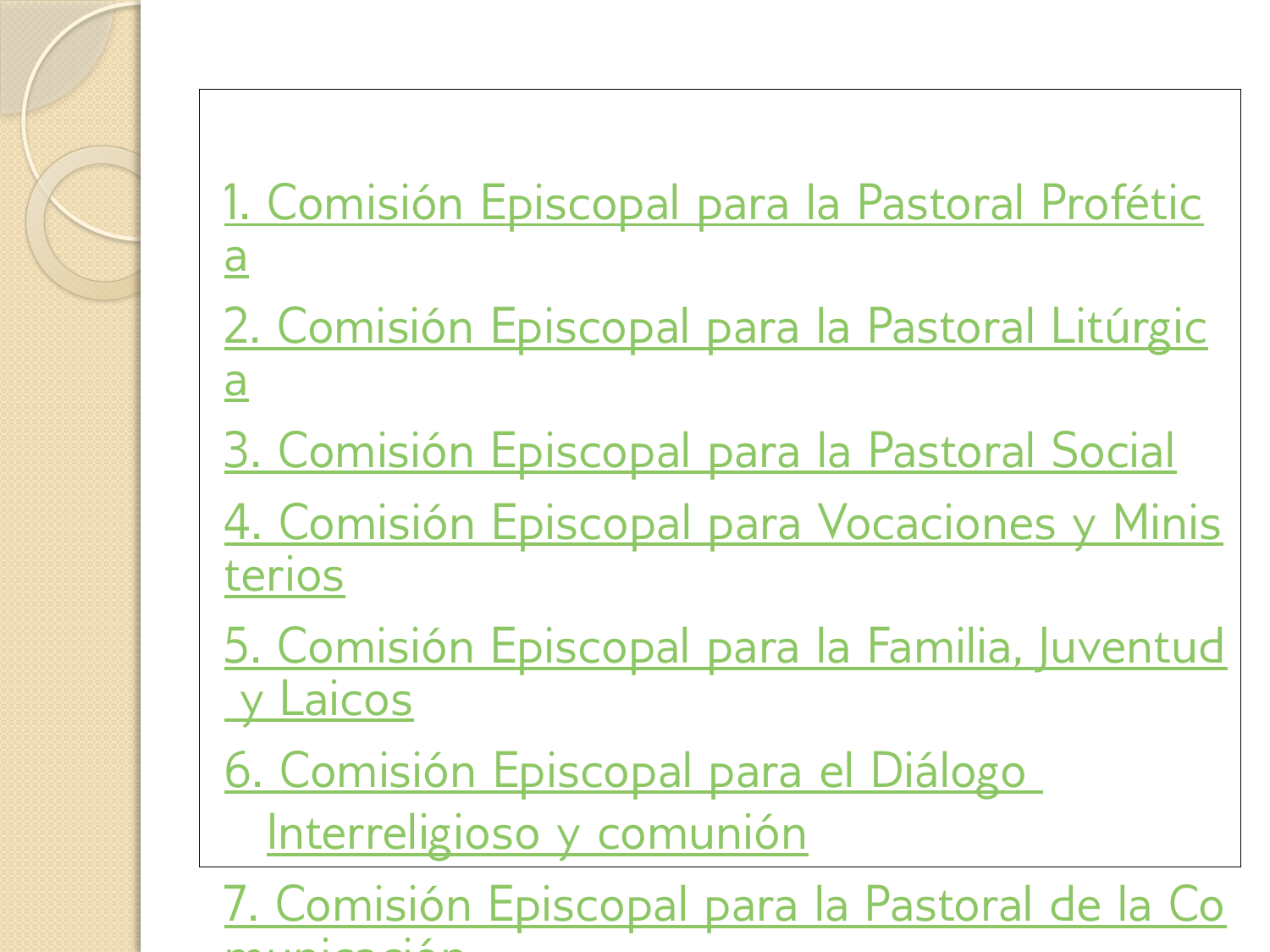

1. Comisión Episcopal para la Pastoral Profética
2. Comisión Episcopal para la Pastoral Litúrgica
3. Comisión Episcopal para la Pastoral Social
4. Comisión Episcopal para Vocaciones y Ministerios
5. Comisión Episcopal para la Familia, Juventud y Laicos
6. Comisión Episcopal para el Diálogo Interreligioso y comunión
7. Comisión Episcopal para la Pastoral de la Comunicación
8. Comisión Episcopal para la Solidaridad Intraeclesial